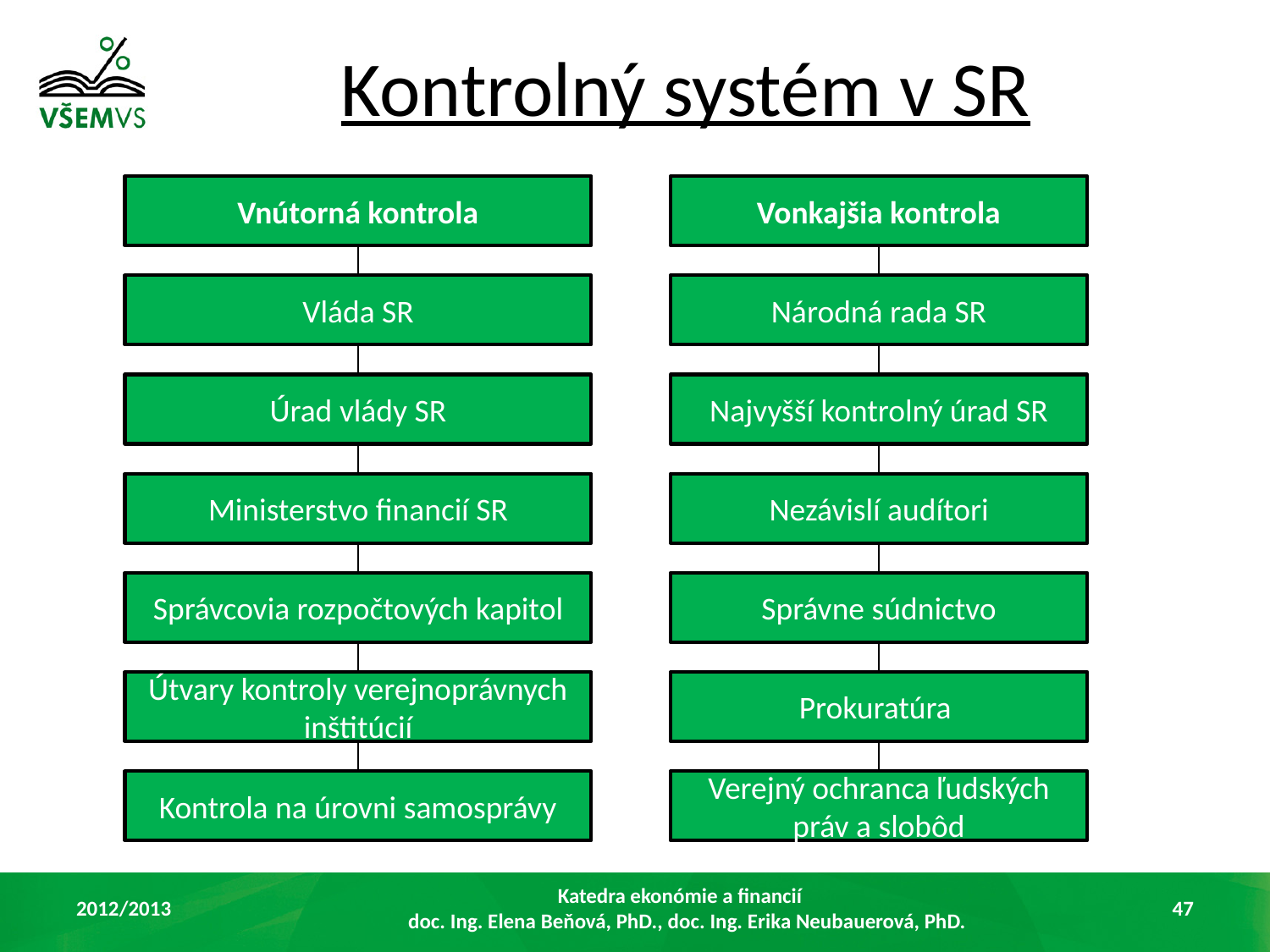

Kontrolný systém v SR
Vnútorná kontrola
Vonkajšia kontrola
Vláda SR
Národná rada SR
Úrad vlády SR
Najvyšší kontrolný úrad SR
Ministerstvo financií SR
Nezávislí audítori
Správcovia rozpočtových kapitol
Správne súdnictvo
Útvary kontroly verejnoprávnych inštitúcií
Prokuratúra
Kontrola na úrovni samosprávy
Verejný ochranca ľudských práv a slobôd
2012/2013
Katedra ekonómie a financií
 doc. Ing. Elena Beňová, PhD., doc. Ing. Erika Neubauerová, PhD.
47